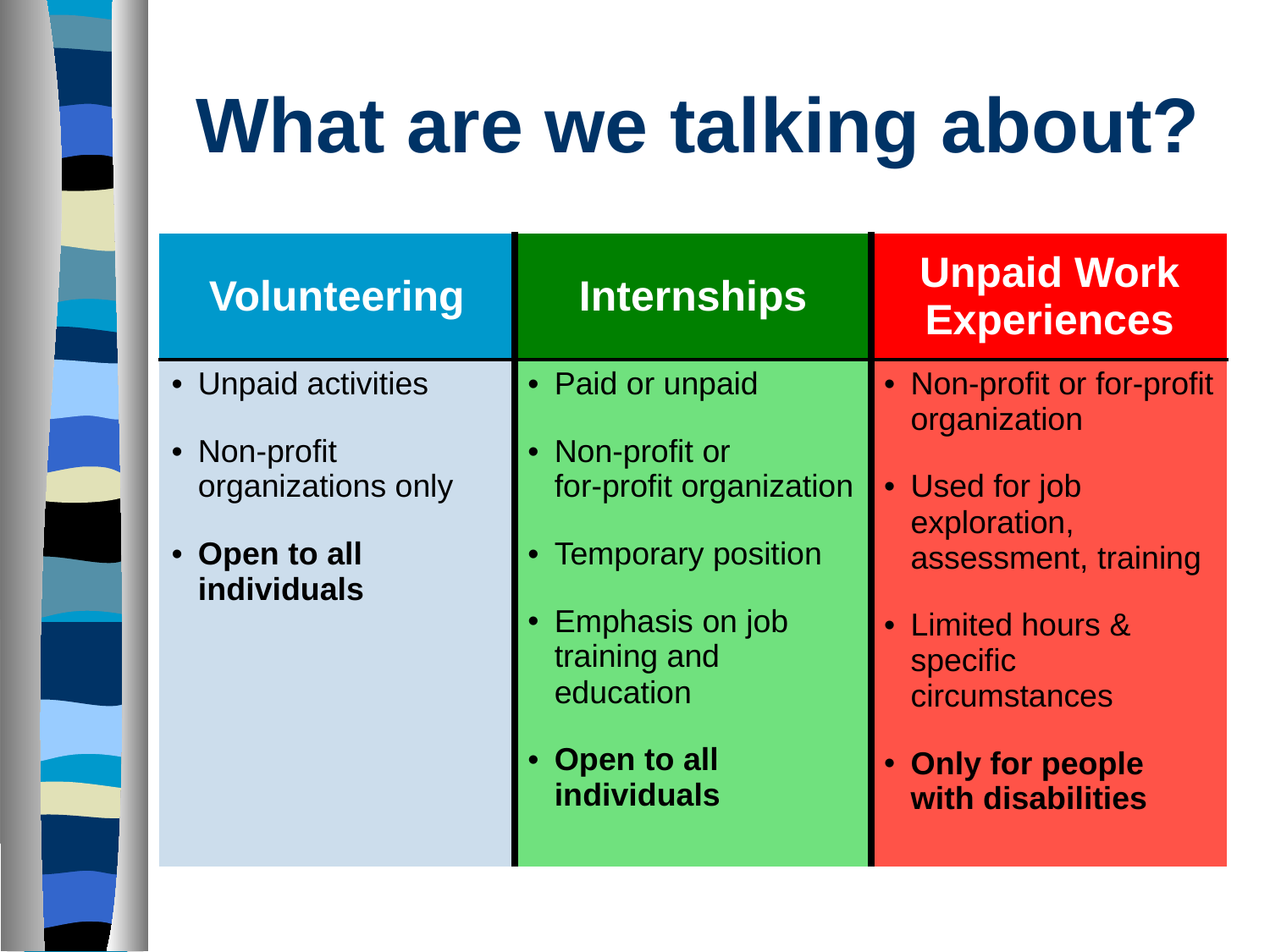

# What are we talking about?
| Volunteering | Internships | Unpaid Work Experiences |
| --- | --- | --- |
| Unpaid activities Non-profit organizations only Open to all individuals | Paid or unpaid Non-profit or for-profit organization Temporary position Emphasis on job training and education Open to all individuals | Non-profit or for-profit organization Used for job exploration, assessment, training Limited hours & specific circumstances Only for people with disabilities |